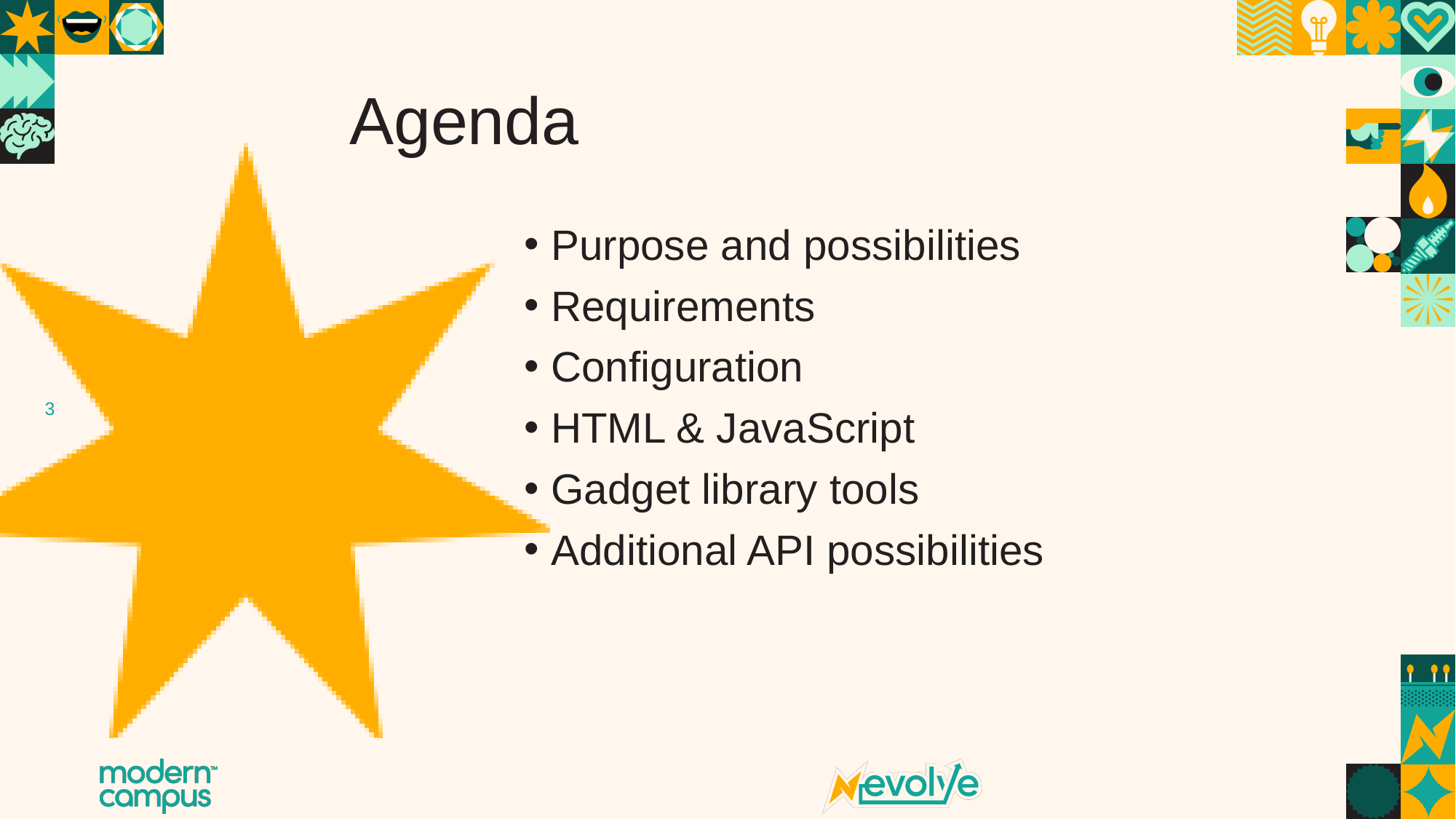

# Agenda
Purpose and possibilities
Requirements
Configuration
HTML & JavaScript
Gadget library tools
Additional API possibilities